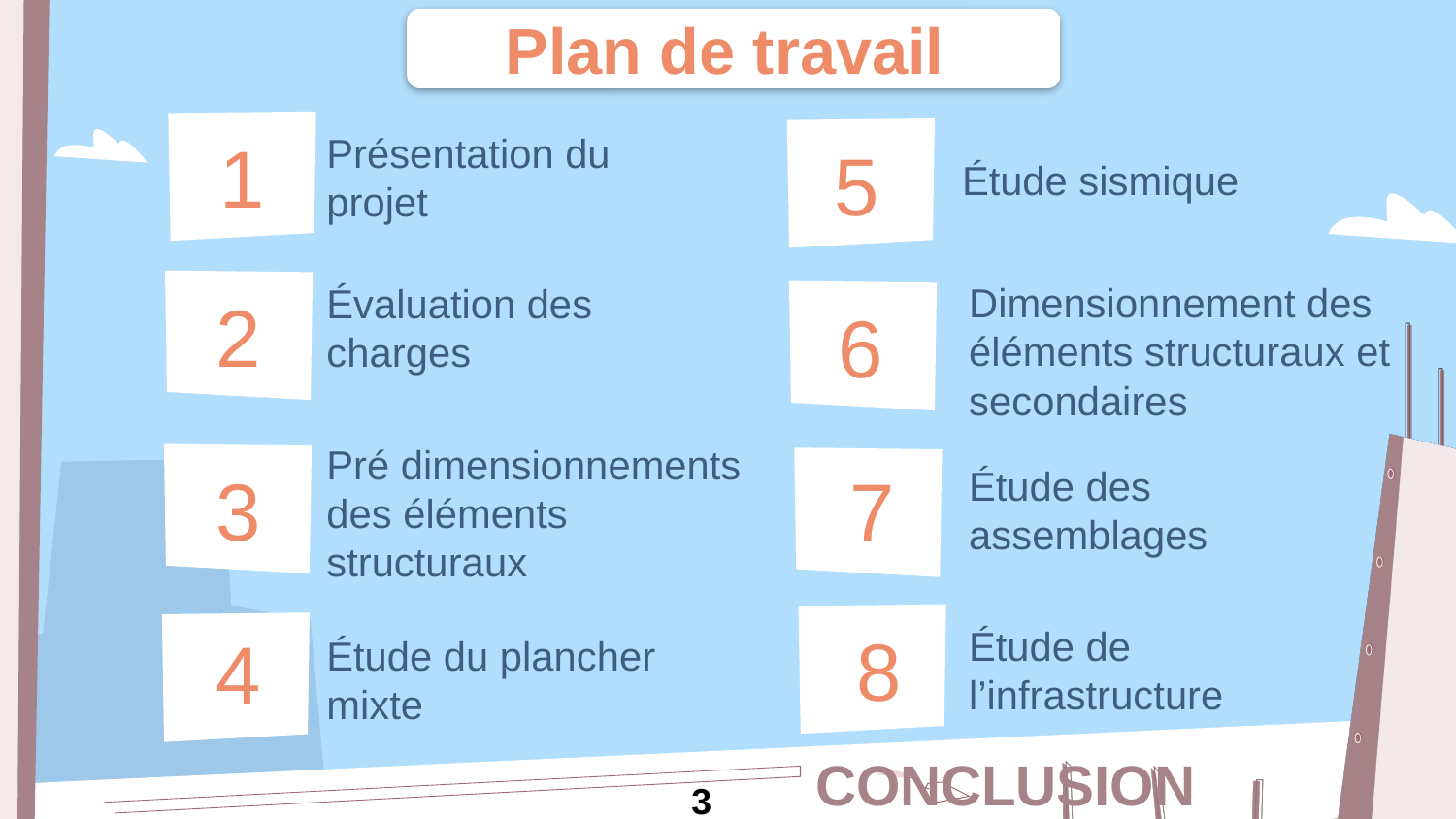

Plan de travail

1
5
Présentation du projet
Étude sismique

2
Évaluation des charges
6
Dimensionnement des éléments structuraux et secondaires

3
7
Étude des assemblages
Pré dimensionnements des éléments structuraux

8
4
Étude de l’infrastructure
Étude du plancher mixte
CONCLUSION
3